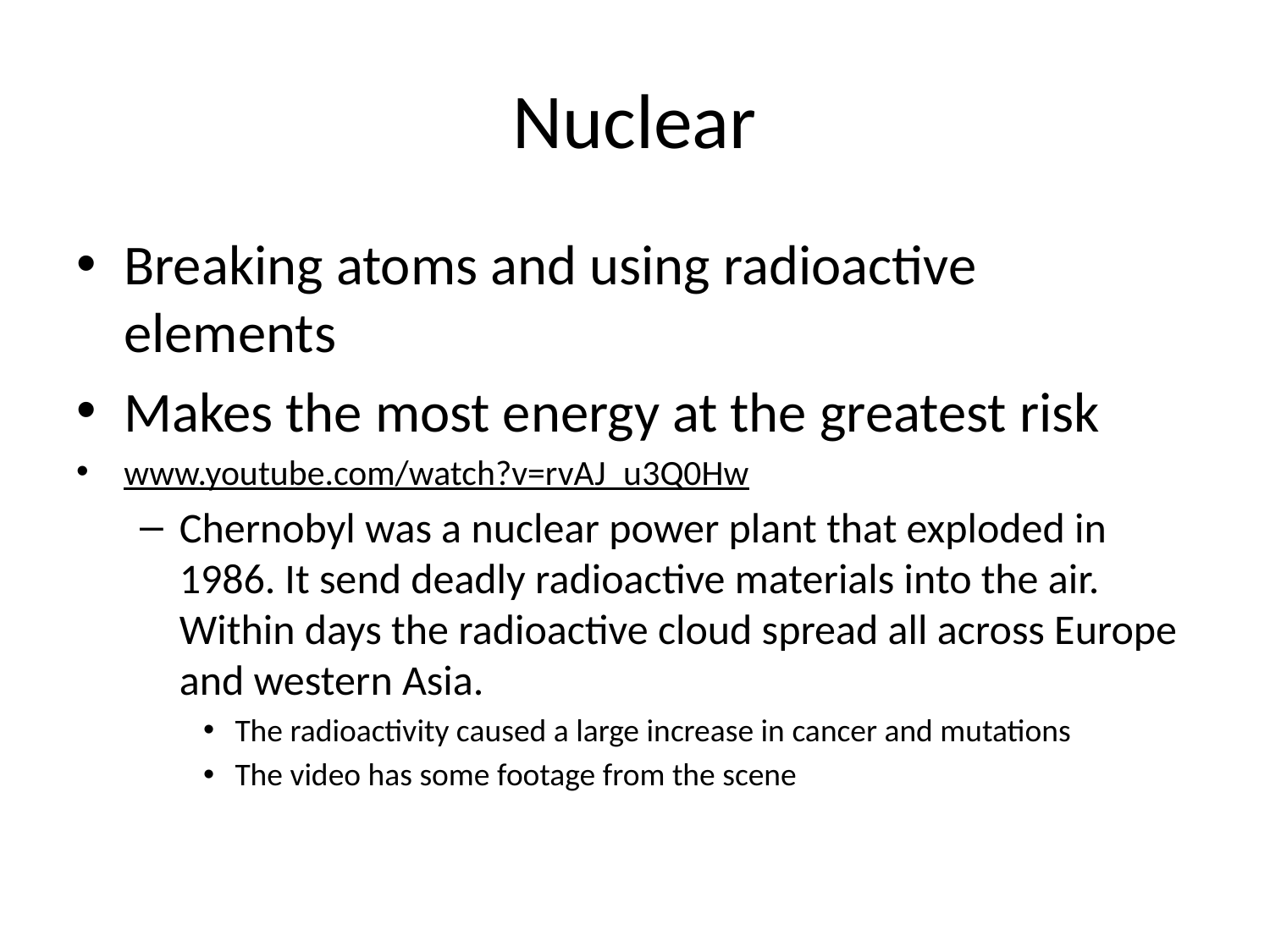

# Nuclear
Breaking atoms and using radioactive elements
Makes the most energy at the greatest risk
www.youtube.com/watch?v=rvAJ_u3Q0Hw
Chernobyl was a nuclear power plant that exploded in 1986. It send deadly radioactive materials into the air. Within days the radioactive cloud spread all across Europe and western Asia.
The radioactivity caused a large increase in cancer and mutations
The video has some footage from the scene